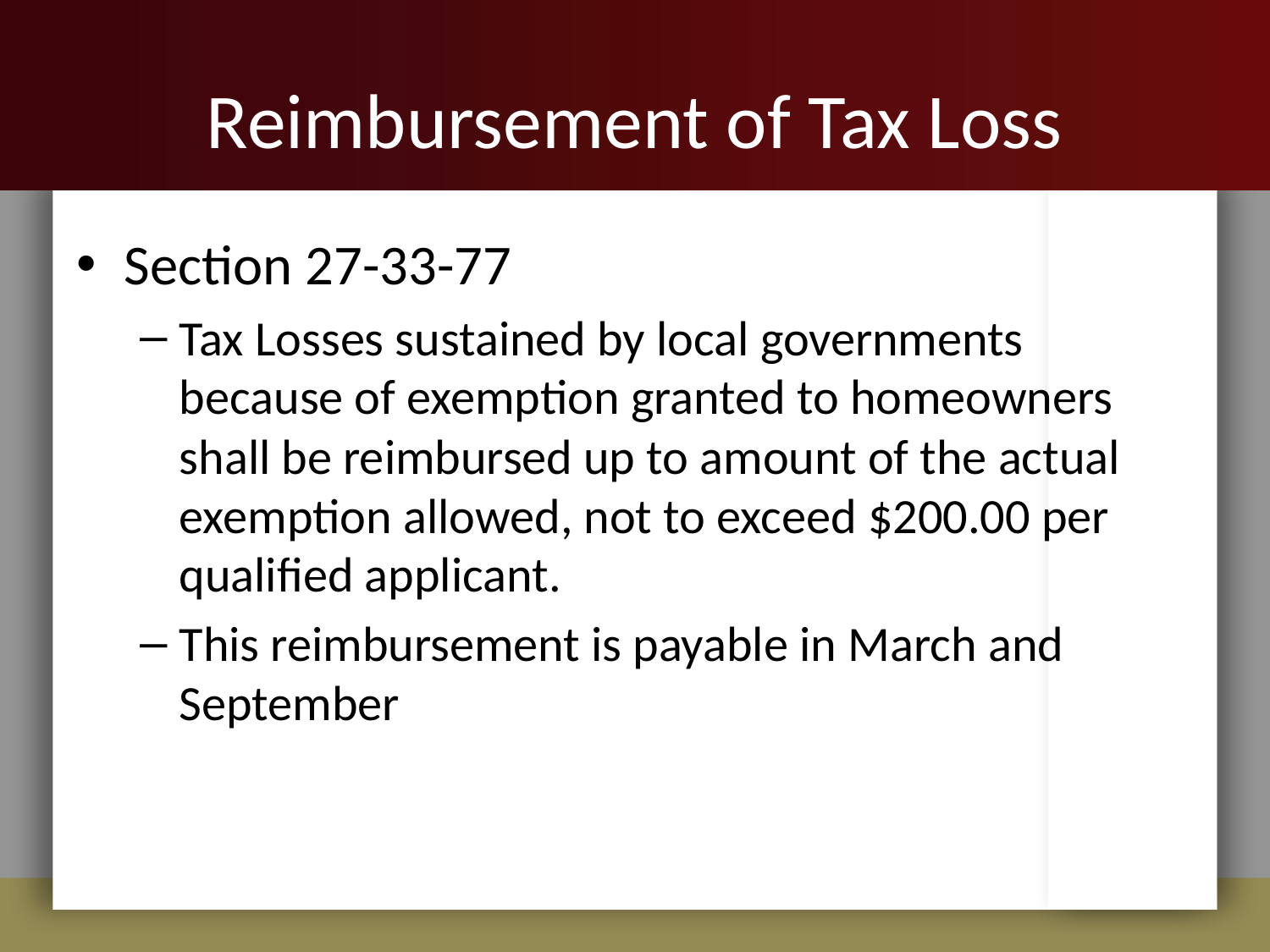

# Reimbursement of Tax Loss
Section 27-33-77
Tax Losses sustained by local governments because of exemption granted to homeowners shall be reimbursed up to amount of the actual exemption allowed, not to exceed $200.00 per qualified applicant.
This reimbursement is payable in March and September